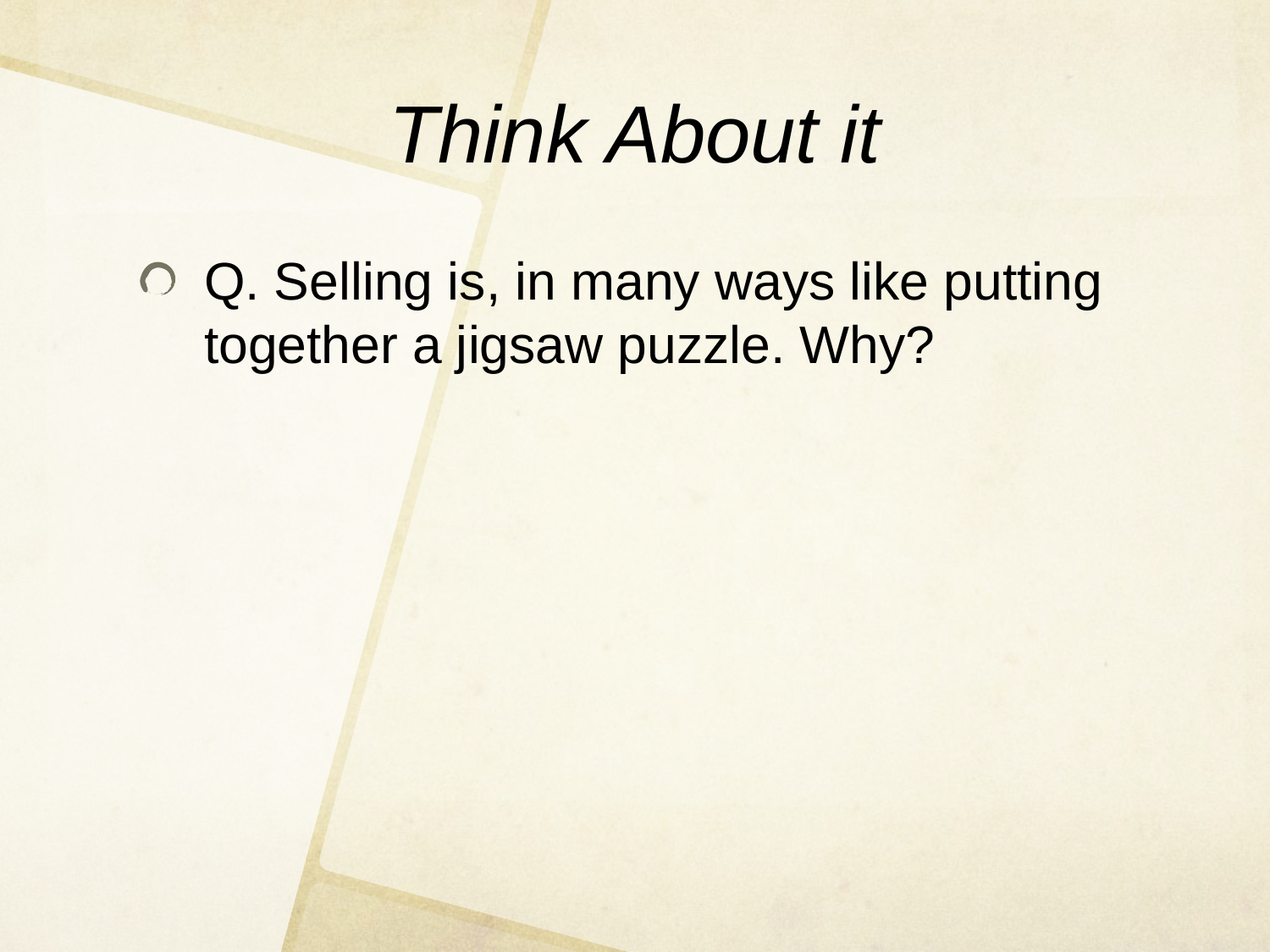

# Think About it
Q. Selling is, in many ways like putting together a jigsaw puzzle. Why?